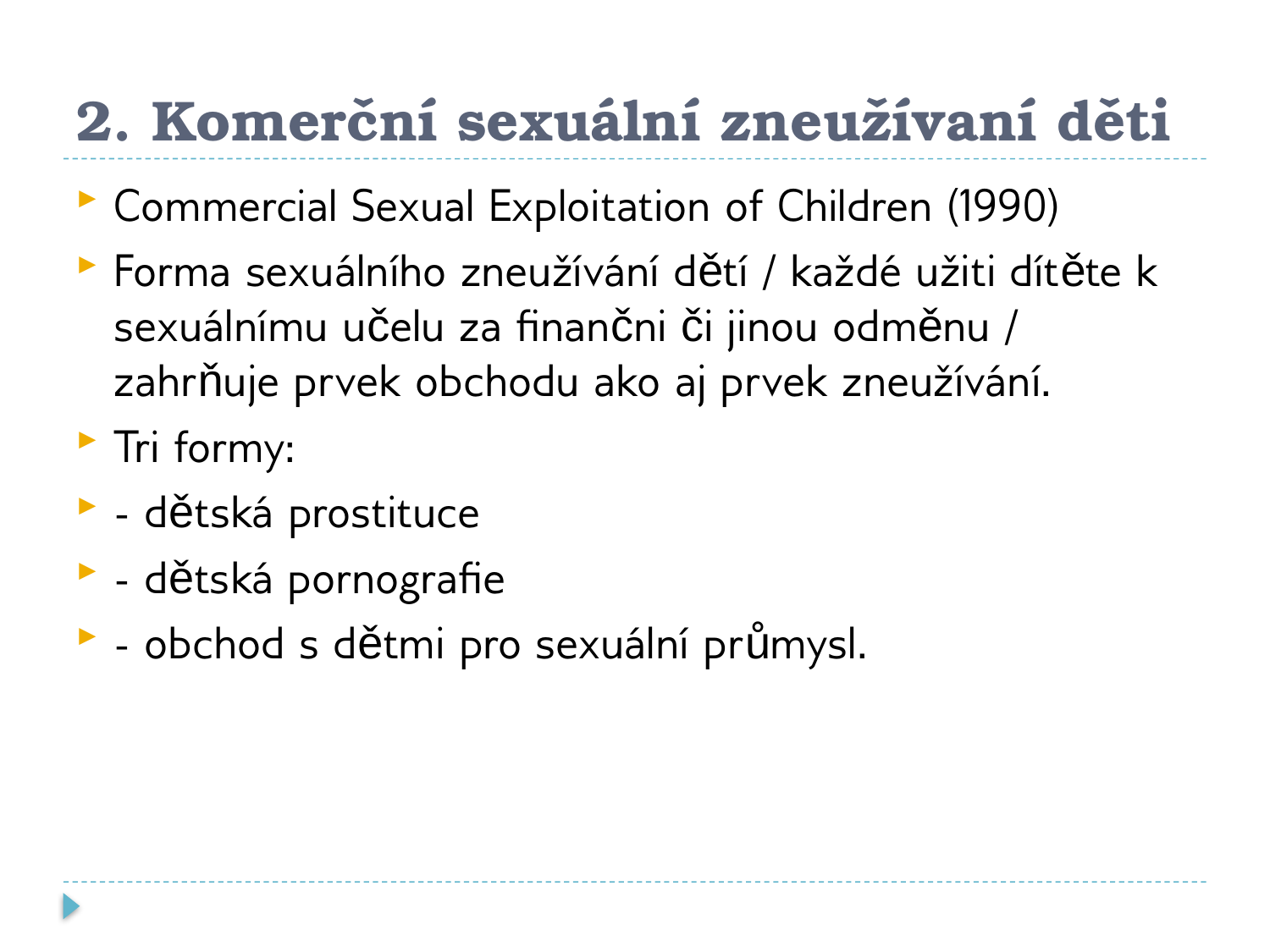

# 2. Komerční sexuální zneužívaní děti
Commercial Sexual Exploitation of Children (1990)
Forma sexuálního zneužívání dětí / každé užiti dítěte k sexuálnímu učelu za finančni či jinou odměnu / zahrňuje prvek obchodu ako aj prvek zneužívání.
Tri formy:
- dětská prostituce
- dětská pornografie
- obchod s dětmi pro sexuální průmysl.